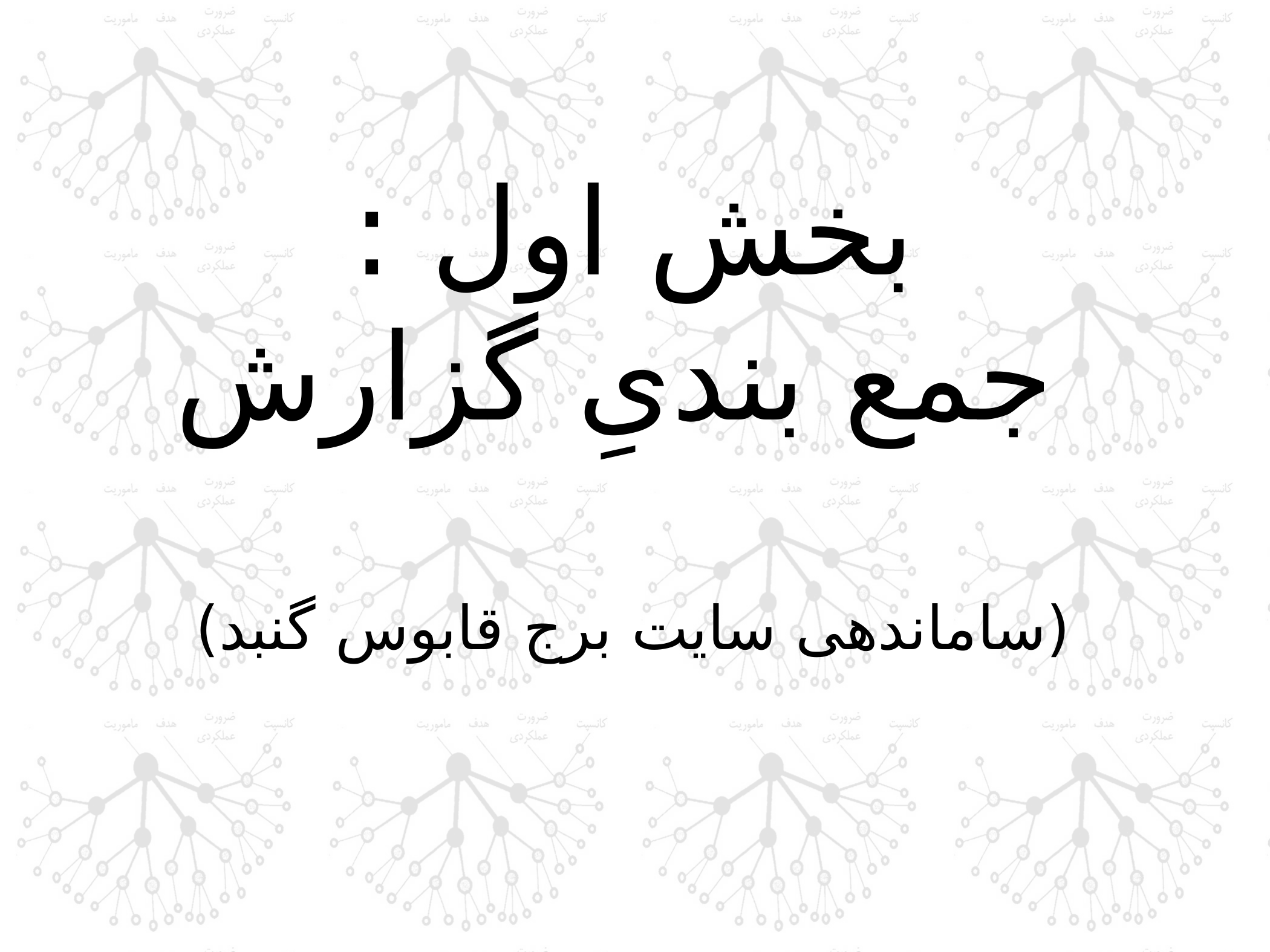

# بخش اول : جمع بندیِ گزارش (ساماندهی سایت برج قابوس گنبد)